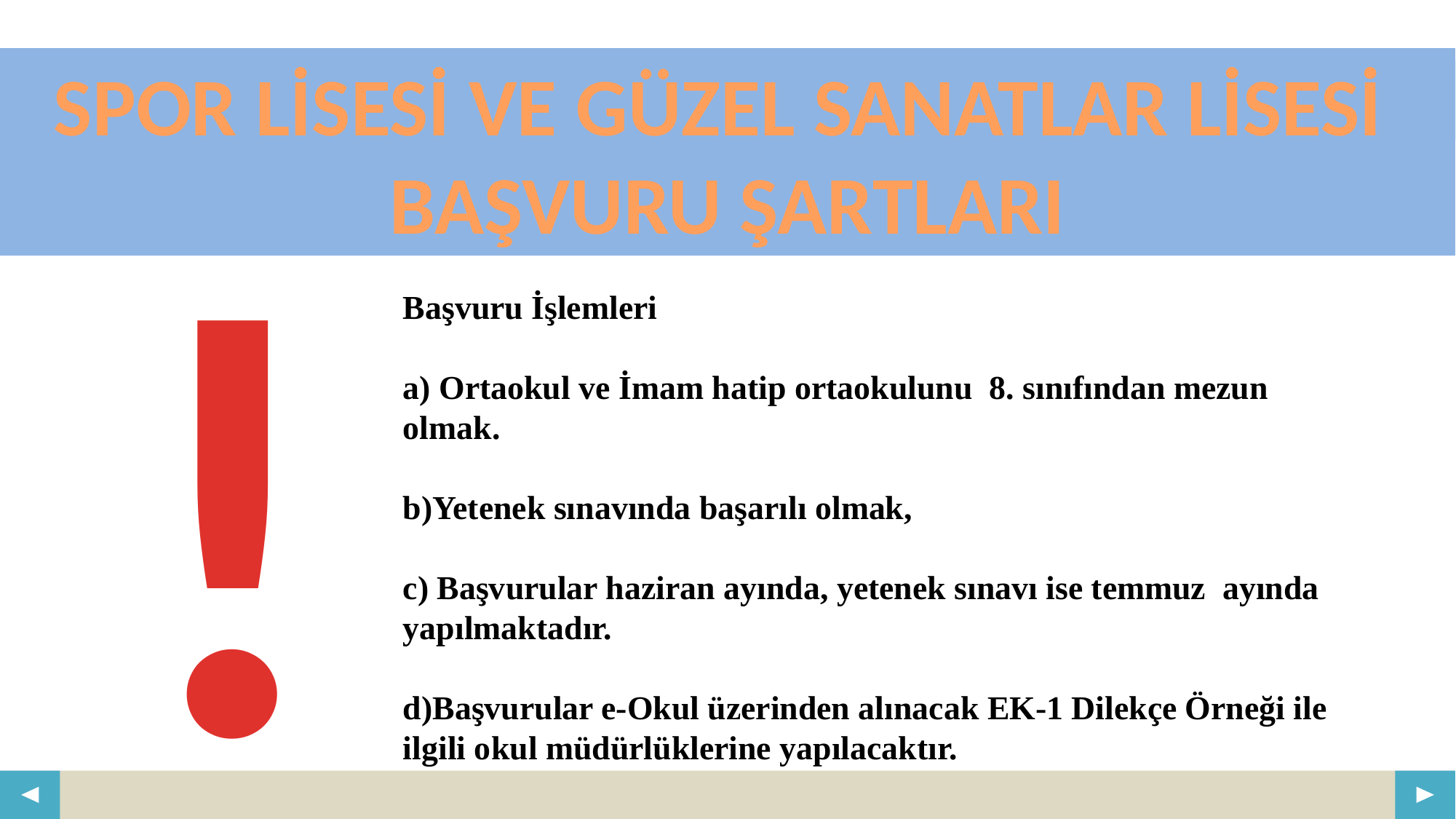

SPOR LİSESİ VE GÜZEL SANATLAR LİSESİ
BAŞVURU ŞARTLARI
!
Başvuru İşlemleri

a) Ortaokul ve İmam hatip ortaokulunu  8. sınıfından mezun olmak.

b)Yetenek sınavında başarılı olmak,

c) Başvurular haziran ayında, yetenek sınavı ise temmuz  ayında  yapılmaktadır.

d)Başvurular e-Okul üzerinden alınacak EK-1 Dilekçe Örneği ile ilgili okul müdürlüklerine yapılacaktır.